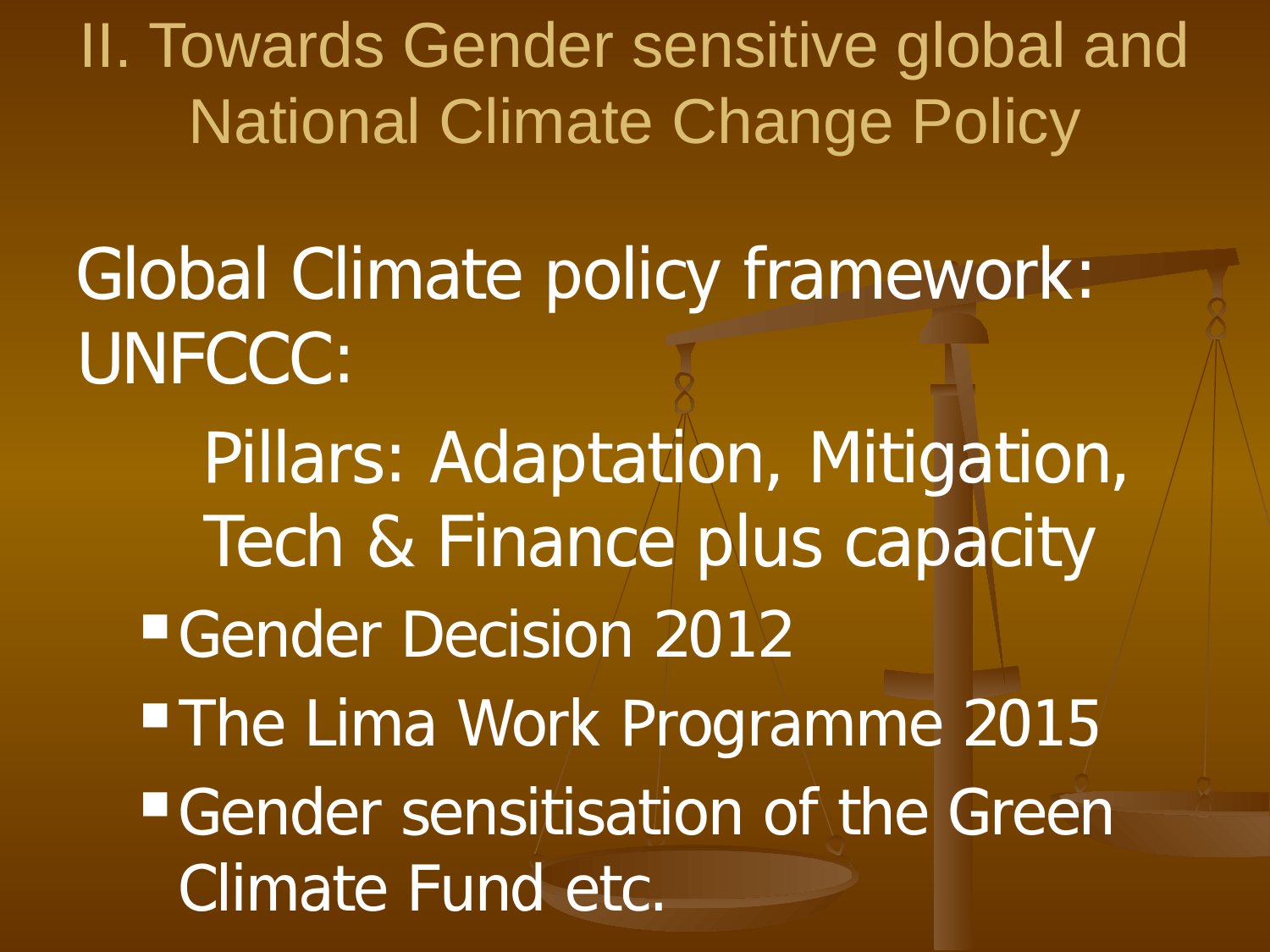

# II. Towards Gender sensitive global and National Climate Change Policy
Global Climate policy framework: UNFCCC:
	Pillars: Adaptation, Mitigation, 	Tech & Finance plus capacity
Gender Decision 2012
The Lima Work Programme 2015
Gender sensitisation of the Green Climate Fund etc.